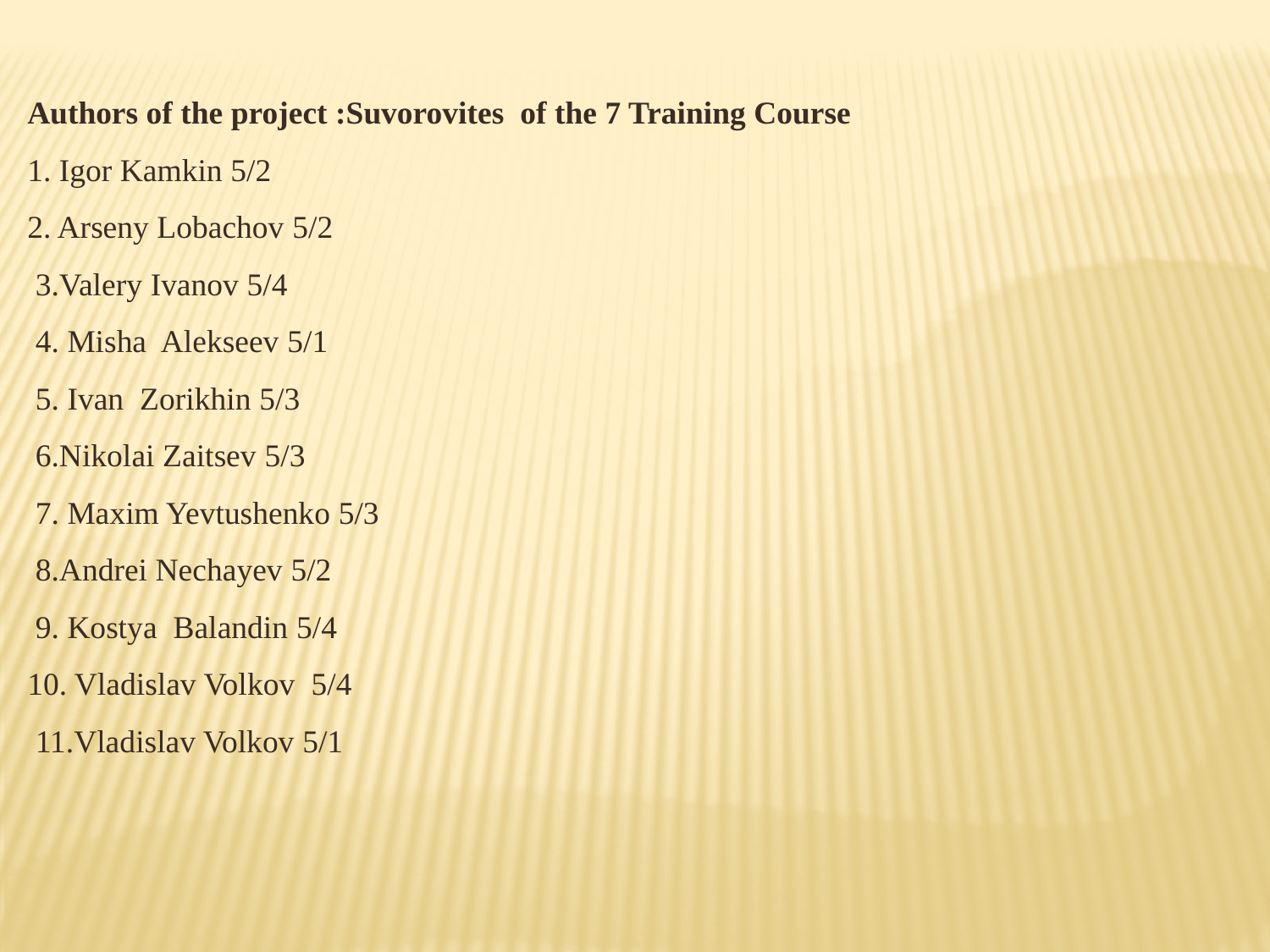

Authors of the project :Suvorovites  of the 7 Training Course
1. Igor Kamkin 5/2
2. Arseny Lobachov 5/2
 3.Valery Ivanov 5/4
 4. Misha  Alekseev 5/1
 5. Ivan  Zorikhin 5/3
 6.Nikolai Zaitsev 5/3
 7. Maxim Yevtushenko 5/3
 8.Andrei Nechayev 5/2
 9. Kostya  Balandin 5/4
10. Vladislav Volkov  5/4
 11.Vladislav Volkov 5/1